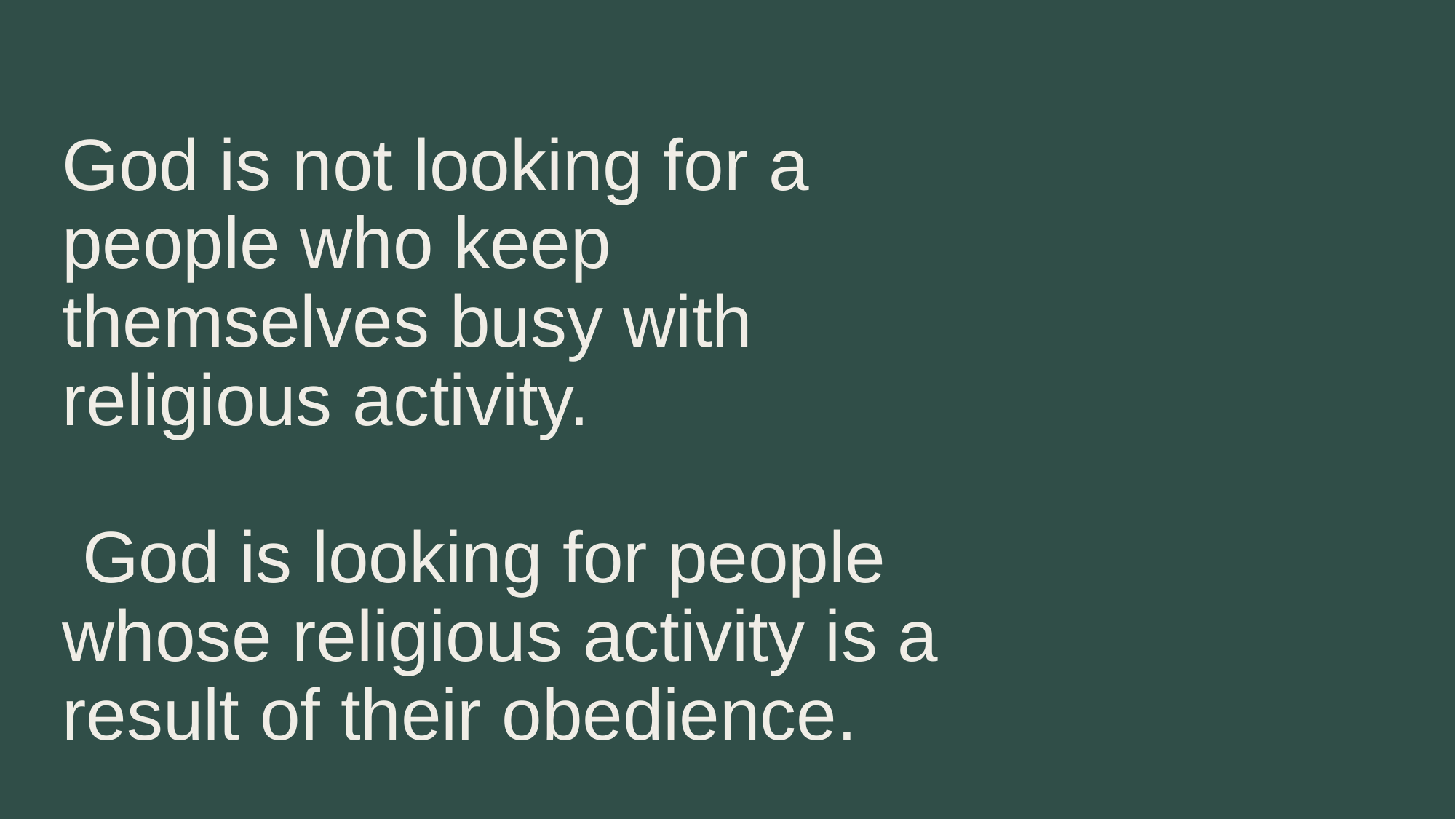

# God is not looking for a people who keep themselves busy with religious activity. God is looking for people whose religious activity is a result of their obedience.